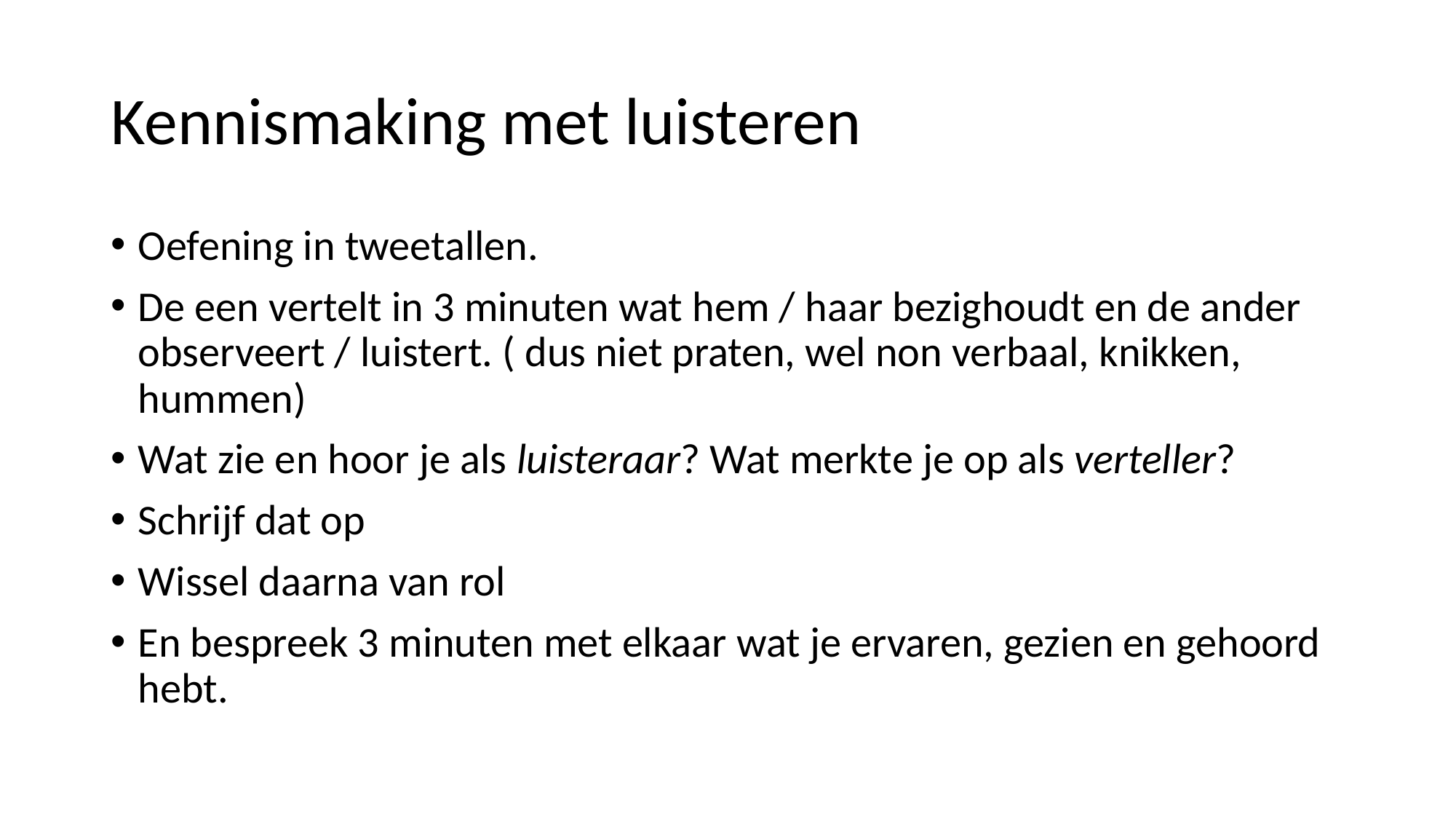

# Kennismaking met luisteren
Oefening in tweetallen.
De een vertelt in 3 minuten wat hem / haar bezighoudt en de ander observeert / luistert. ( dus niet praten, wel non verbaal, knikken, hummen)
Wat zie en hoor je als luisteraar? Wat merkte je op als verteller?
Schrijf dat op
Wissel daarna van rol
En bespreek 3 minuten met elkaar wat je ervaren, gezien en gehoord hebt.